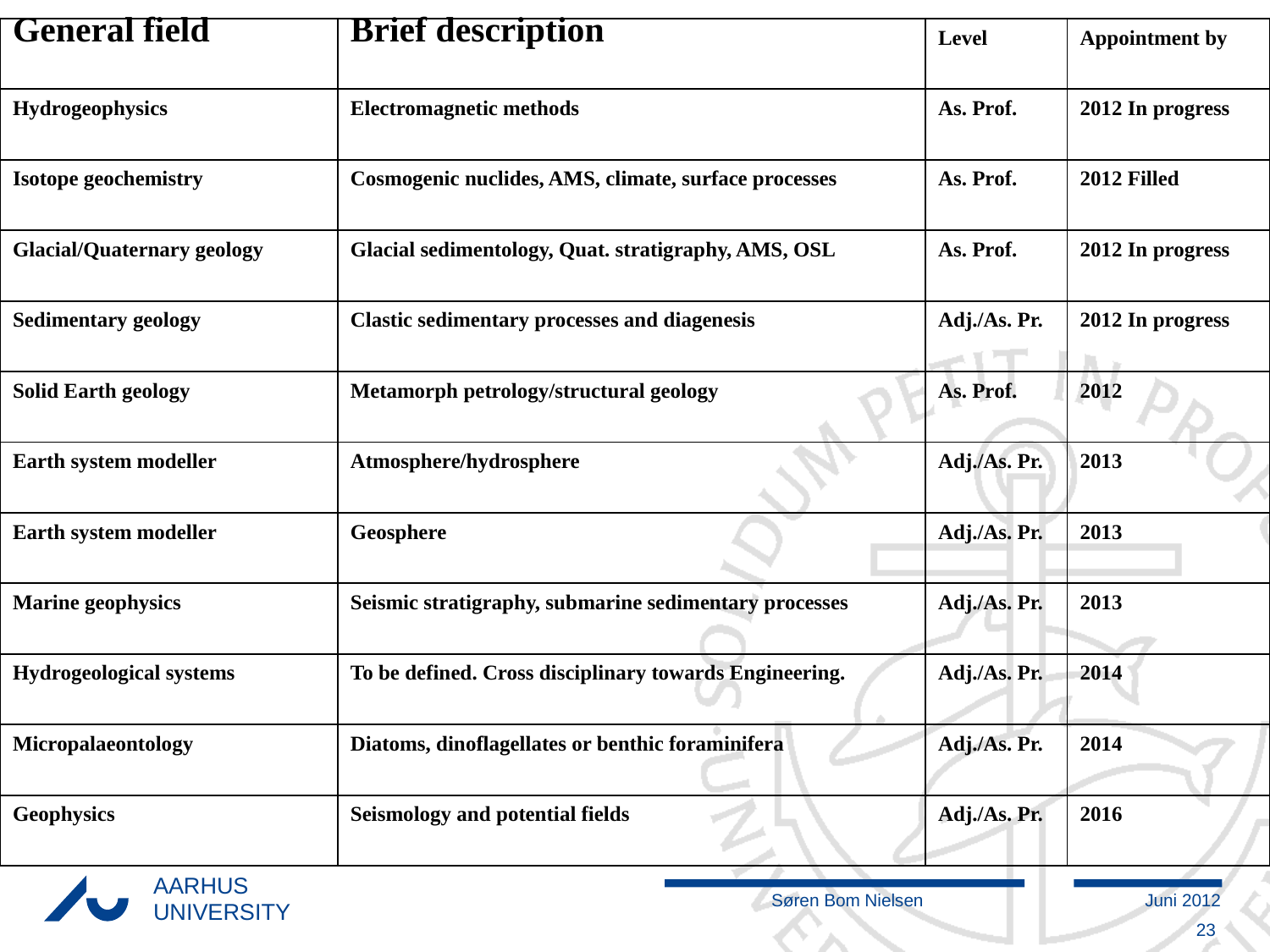

| General field | Brief description | Level | Appointment by |
| --- | --- | --- | --- |
| Hydrogeophysics | Electromagnetic methods | As. Prof. | 2012 In progress |
| Isotope geochemistry | Cosmogenic nuclides, AMS, climate, surface processes | As. Prof. | 2012 Filled |
| Glacial/Quaternary geology | Glacial sedimentology, Quat. stratigraphy, AMS, OSL | As. Prof. | 2012 In progress |
| Sedimentary geology | Clastic sedimentary processes and diagenesis | Adj./As. Pr. | 2012 In progress |
| Solid Earth geology | Metamorph petrology/structural geology | As. Prof. | 2012 |
| Earth system modeller | Atmosphere/hydrosphere | Adj./As. Pr. | 2013 |
| Earth system modeller | Geosphere | Adj./As. Pr. | 2013 |
| Marine geophysics | Seismic stratigraphy, submarine sedimentary processes | Adj./As. Pr. | 2013 |
| Hydrogeological systems | To be defined. Cross disciplinary towards Engineering. | Adj./As. Pr. | 2014 |
| Micropalaeontology | Diatoms, dinoflagellates or benthic foraminifera | Adj./As. Pr. | 2014 |
| Geophysics | Seismology and potential fields | Adj./As. Pr. | 2016 |
23